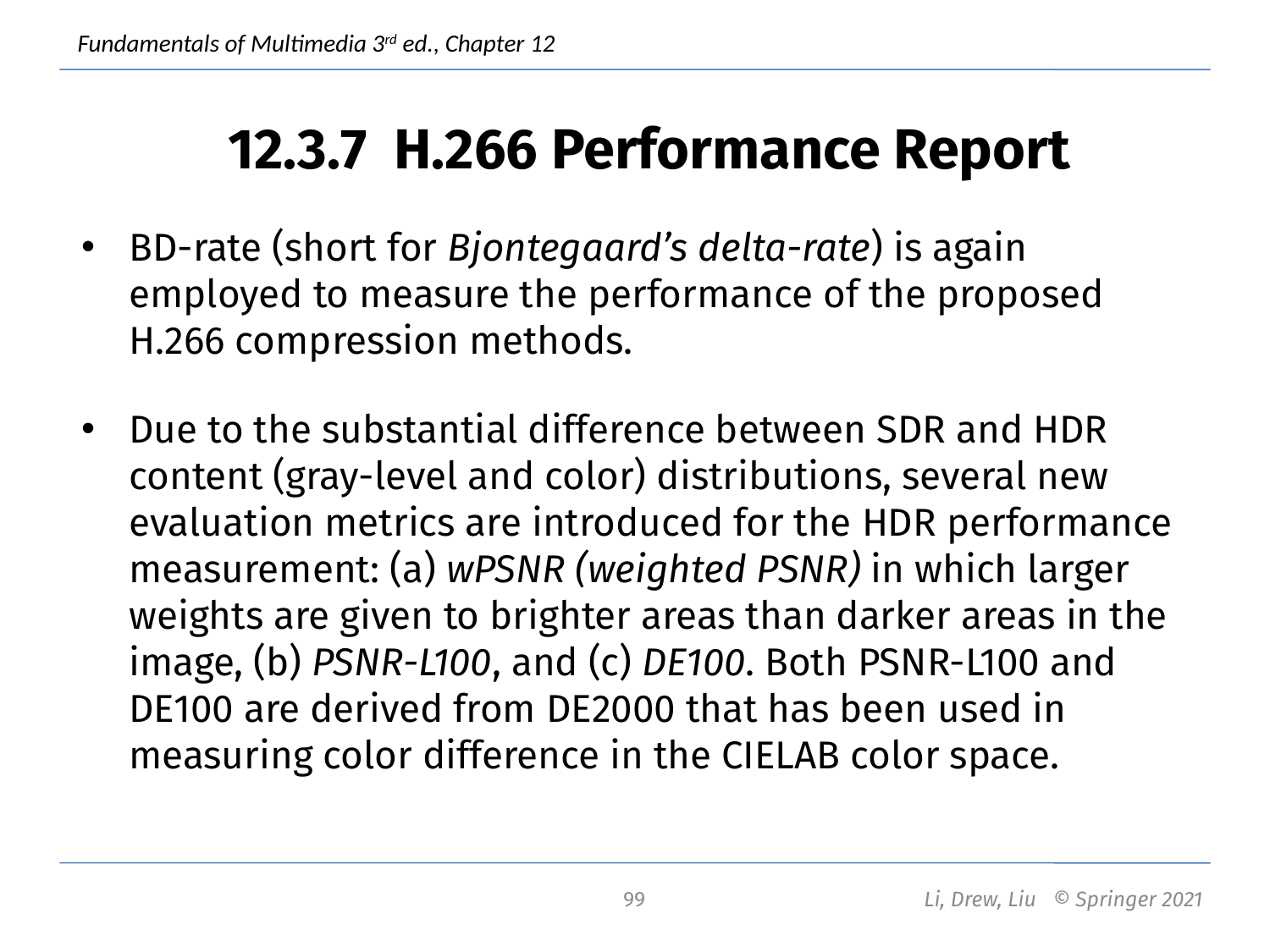

12.3.7  H.266 Performance Report
BD-rate (short for Bjontegaard’s delta-rate) is again employed to measure the performance of the proposed H.266 compression methods.

Due to the substantial difference between SDR and HDR content (gray-level and color) distributions, several new evaluation metrics are introduced for the HDR performance measurement: (a) wPSNR (weighted PSNR) in which larger weights are given to brighter areas than darker areas in the image, (b) PSNR-L100, and (c) DE100. Both PSNR-L100 and DE100 are derived from DE2000 that has been used in measuring color difference in the CIELAB color space.
99
Li, Drew, Liu   © Springer 2021